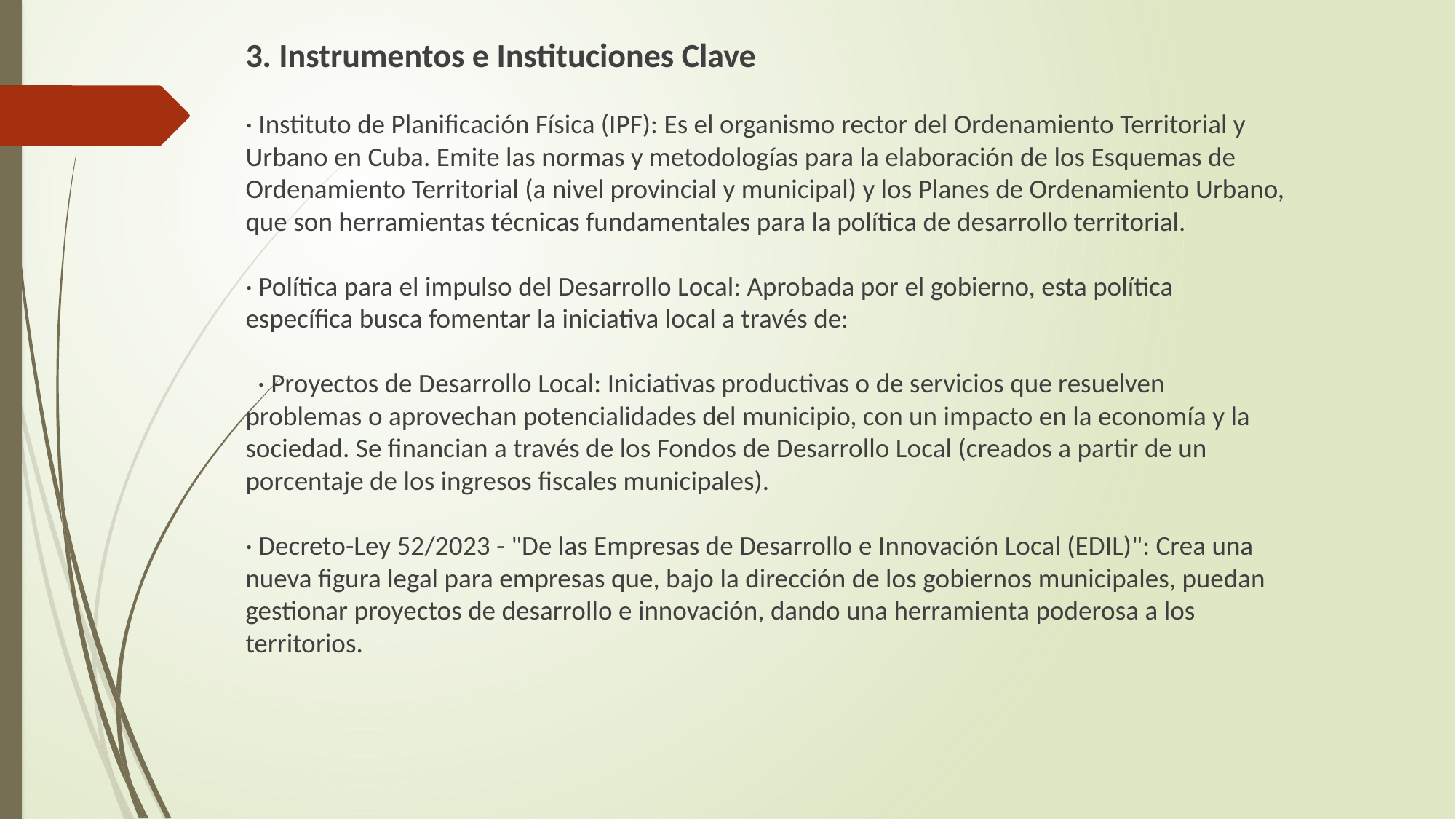

3. Instrumentos e Instituciones Clave
· Instituto de Planificación Física (IPF): Es el organismo rector del Ordenamiento Territorial y Urbano en Cuba. Emite las normas y metodologías para la elaboración de los Esquemas de Ordenamiento Territorial (a nivel provincial y municipal) y los Planes de Ordenamiento Urbano, que son herramientas técnicas fundamentales para la política de desarrollo territorial.
· Política para el impulso del Desarrollo Local: Aprobada por el gobierno, esta política específica busca fomentar la iniciativa local a través de:
  · Proyectos de Desarrollo Local: Iniciativas productivas o de servicios que resuelven problemas o aprovechan potencialidades del municipio, con un impacto en la economía y la sociedad. Se financian a través de los Fondos de Desarrollo Local (creados a partir de un porcentaje de los ingresos fiscales municipales).
· Decreto-Ley 52/2023 - "De las Empresas de Desarrollo e Innovación Local (EDIL)": Crea una nueva figura legal para empresas que, bajo la dirección de los gobiernos municipales, puedan gestionar proyectos de desarrollo e innovación, dando una herramienta poderosa a los territorios.